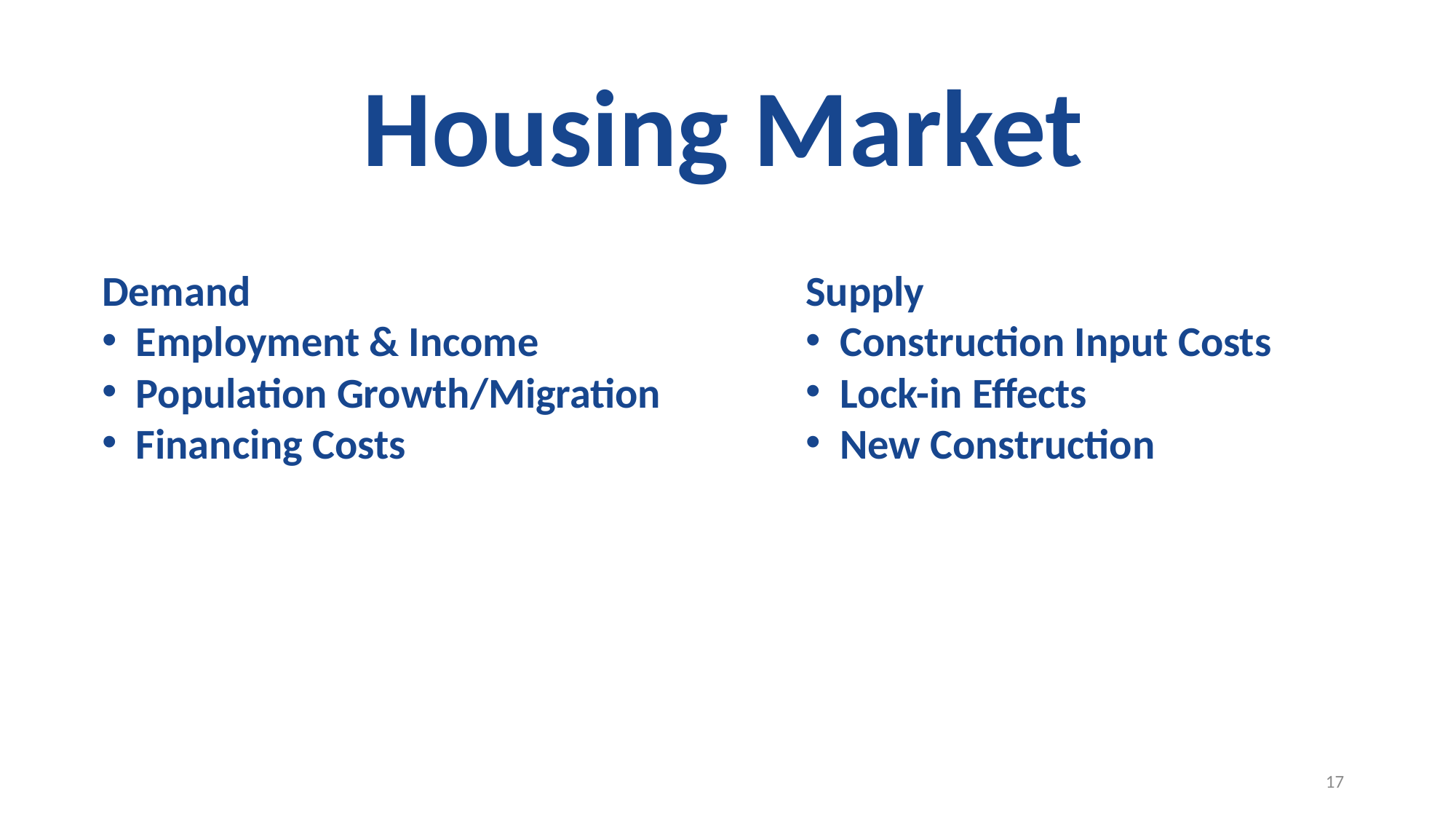

Housing Market
Demand
Employment & Income
Population Growth/Migration
Financing Costs

Supply
Construction Input Costs
Lock-in Effects
New Construction

17